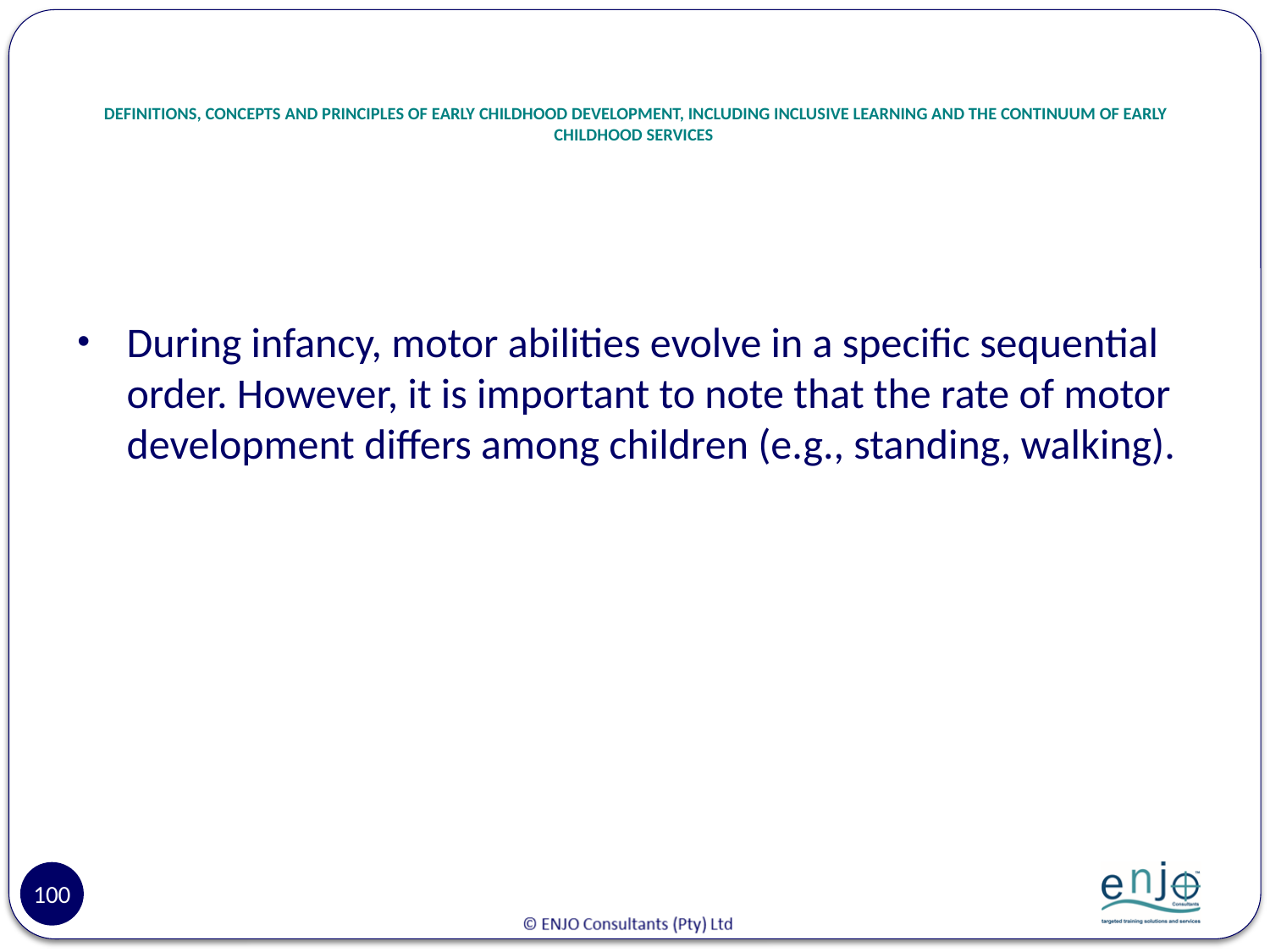

# DEFINITIONS, CONCEPTS AND PRINCIPLES OF EARLY CHILDHOOD DEVELOPMENT, INCLUDING INCLUSIVE LEARNING AND THE CONTINUUM OF EARLY CHILDHOOD SERVICES
During infancy, motor abilities evolve in a specific sequential order. However, it is important to note that the rate of motor development differs among children (e.g., standing, walking).
100